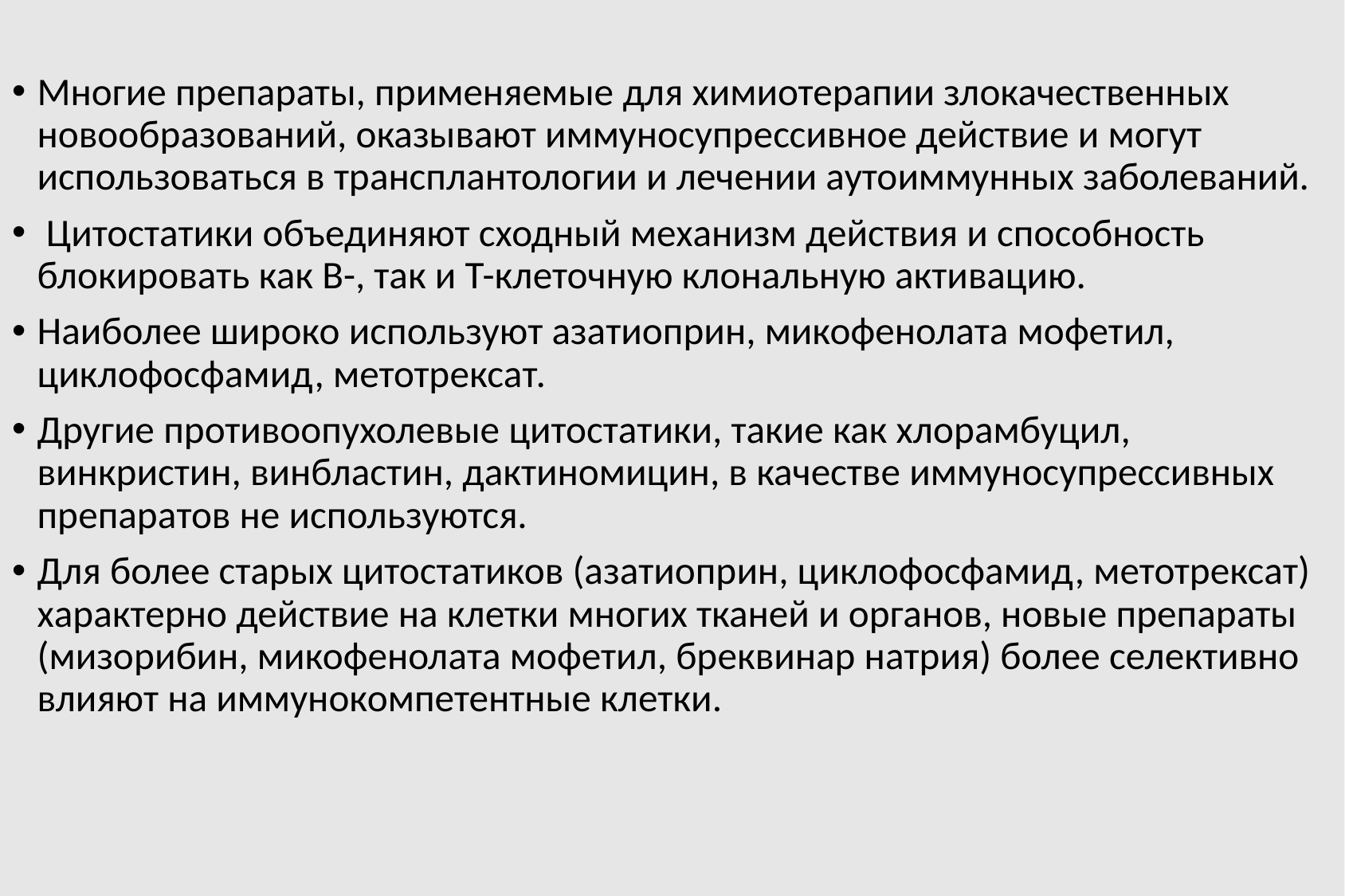

Многие препараты, применяемые для химиотерапии злокачественных новообразований, оказывают иммуносупрессивное действие и могут использоваться в трансплантологии и лечении аутоиммунных заболеваний.
 Цитостатики объединяют сходный механизм действия и способность блокировать как В-, так и Т-клеточную клональную активацию.
Наиболее широко используют азатиоприн, микофенолата мофетил, циклофосфамид, метотрексат.
Другие противоопухолевые цитостатики, такие как хлорамбуцил, винкристин, винбластин, дактиномицин, в качестве иммуносупрессивных препаратов не используются.
Для более старых цитостатиков (азатиоприн, циклофосфамид, метотрексат) характерно действие на клетки многих тканей и органов, новые препараты (мизорибин, микофенолата мофетил, бреквинар натрия) более селективно влияют на иммунокомпетентные клетки.